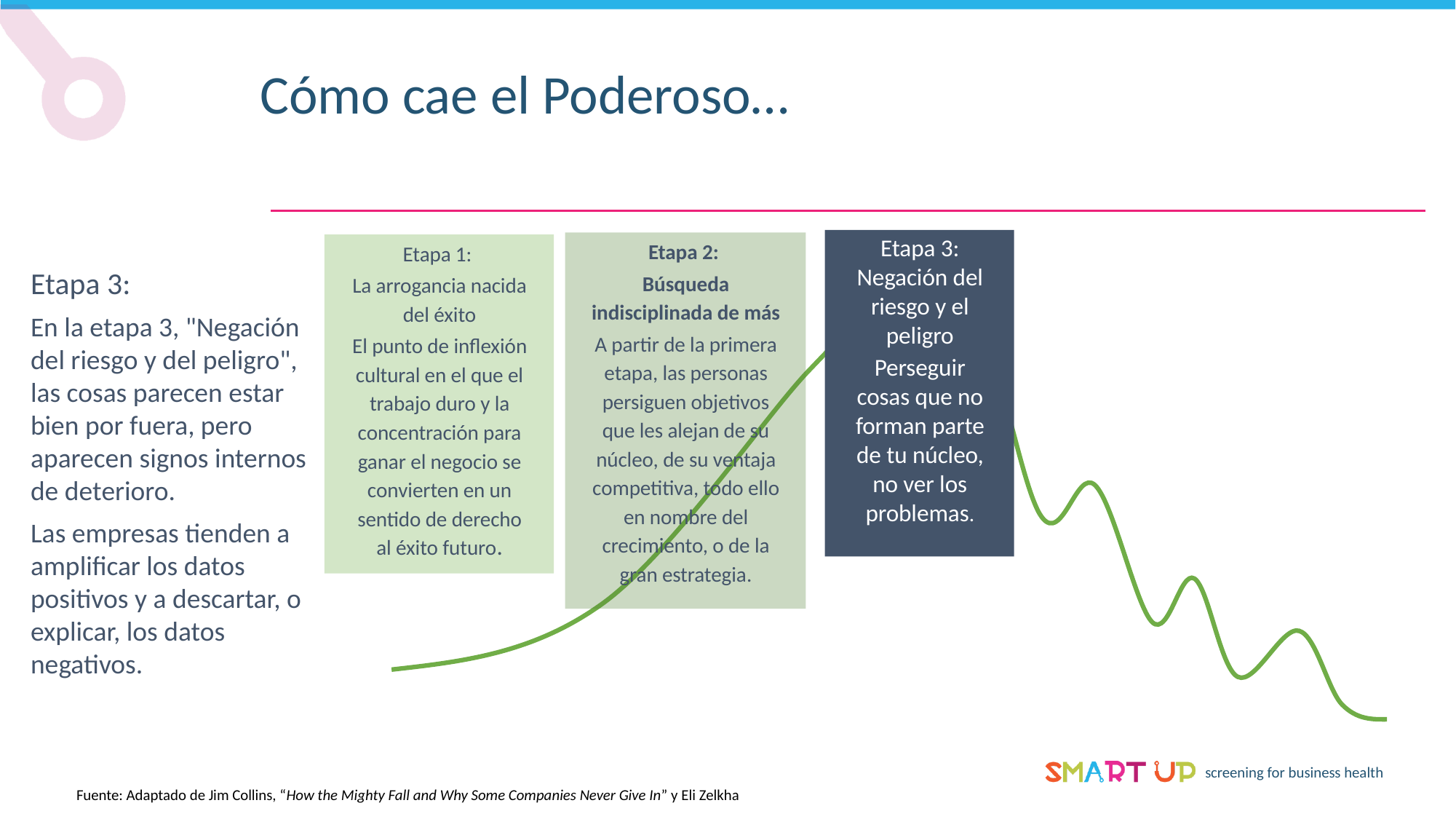

Cómo cae el Poderoso…
Etapa 3: Negación del riesgo y el peligro
Perseguir cosas que no forman parte de tu núcleo, no ver los problemas.
Etapa 2:
Búsqueda indisciplinada de más
A partir de la primera etapa, las personas persiguen objetivos que les alejan de su núcleo, de su ventaja competitiva, todo ello en nombre del crecimiento, o de la gran estrategia.
Etapa 1:
La arrogancia nacida del éxito
El punto de inflexión cultural en el que el trabajo duro y la concentración para ganar el negocio se convierten en un sentido de derecho al éxito futuro.
Etapa 3:
En la etapa 3, "Negación del riesgo y del peligro", las cosas parecen estar bien por fuera, pero aparecen signos internos de deterioro.
Las empresas tienden a amplificar los datos positivos y a descartar, o explicar, los datos negativos.

Fuente: Adaptado de Jim Collins, “How the Mighty Fall and Why Some Companies Never Give In” y Eli Zelkha